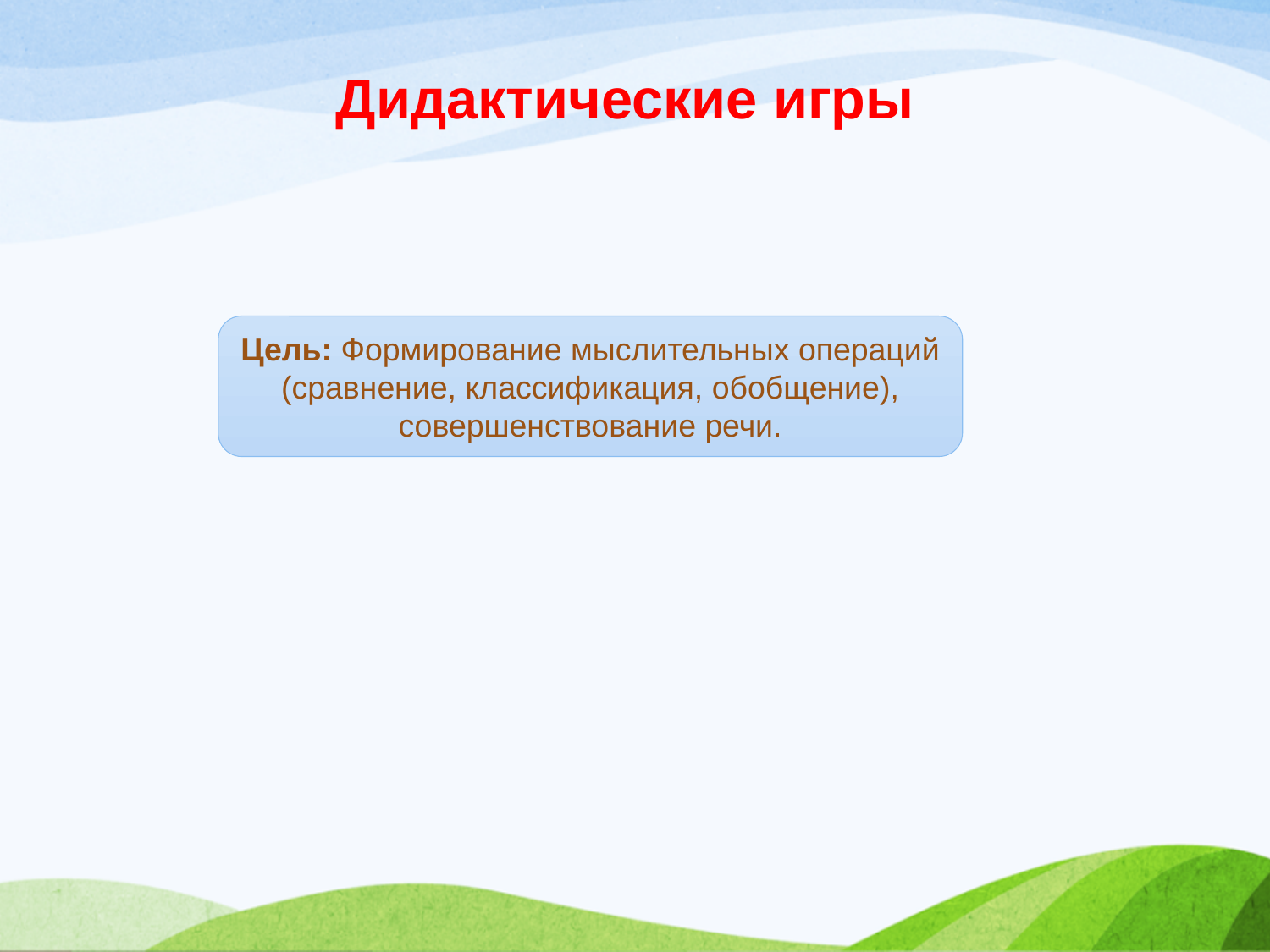

Дидактические игры
Цель: Формирование мыслительных операций (сравнение, классификация, обобщение), совершенствование речи.